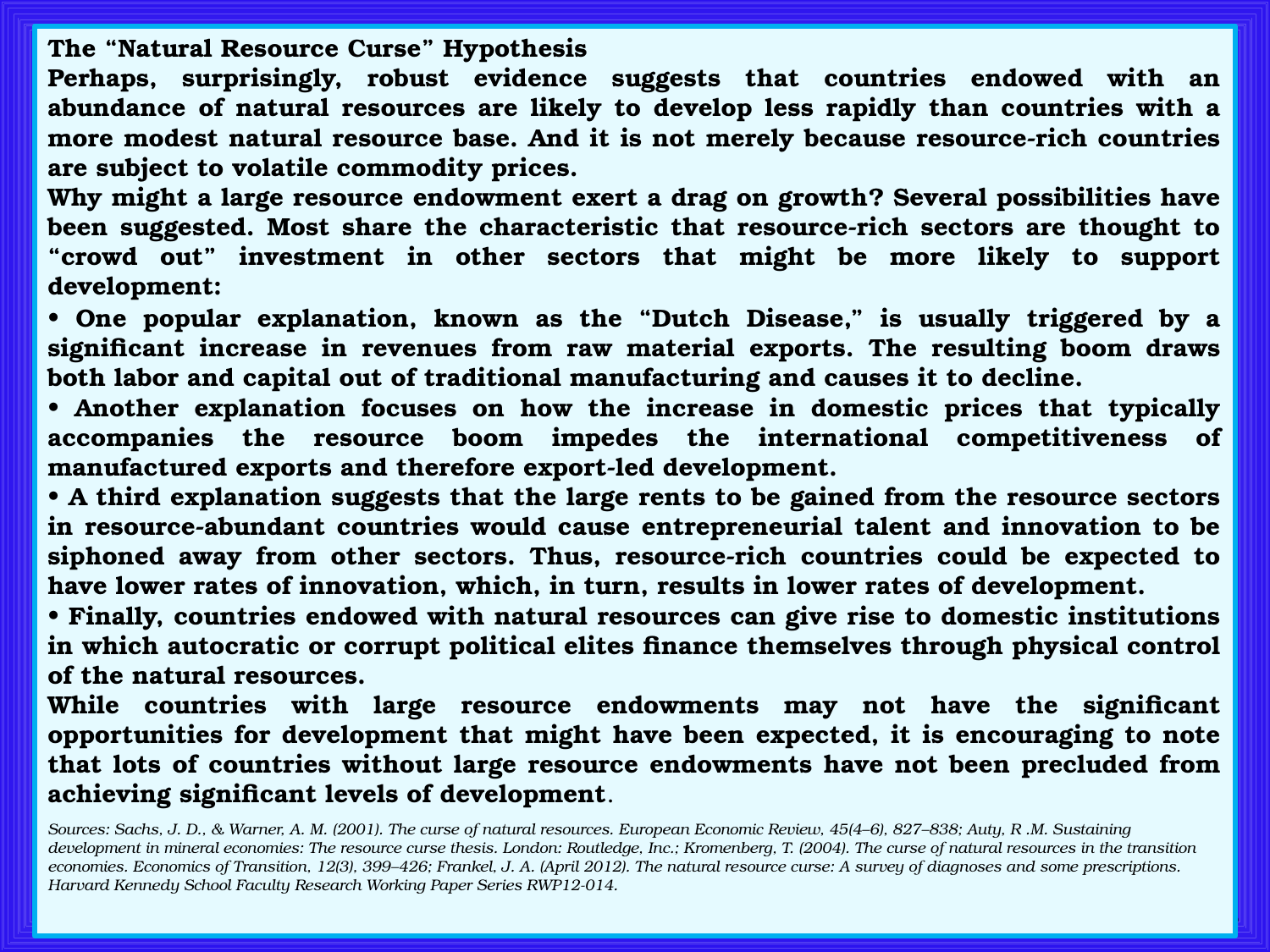

The “Natural Resource Curse” Hypothesis
Perhaps, surprisingly, robust evidence suggests that countries endowed with an abundance of natural resources are likely to develop less rapidly than countries with a more modest natural resource base. And it is not merely because resource-rich countries are subject to volatile commodity prices.
Why might a large resource endowment exert a drag on growth? Several possibilities have been suggested. Most share the characteristic that resource-rich sectors are thought to “crowd out” investment in other sectors that might be more likely to support development:
• One popular explanation, known as the “Dutch Disease,” is usually triggered by a significant increase in revenues from raw material exports. The resulting boom draws both labor and capital out of traditional manufacturing and causes it to decline.
• Another explanation focuses on how the increase in domestic prices that typically accompanies the resource boom impedes the international competitiveness of manufactured exports and therefore export-led development.
• A third explanation suggests that the large rents to be gained from the resource sectors in resource-abundant countries would cause entrepreneurial talent and innovation to be siphoned away from other sectors. Thus, resource-rich countries could be expected to have lower rates of innovation, which, in turn, results in lower rates of development.
• Finally, countries endowed with natural resources can give rise to domestic institutions in which autocratic or corrupt political elites finance themselves through physical control of the natural resources.
While countries with large resource endowments may not have the significant opportunities for development that might have been expected, it is encouraging to note that lots of countries without large resource endowments have not been precluded from achieving significant levels of development.

Sources: Sachs, J. D., & Warner, A. M. (2001). The curse of natural resources. European Economic Review, 45(4–6), 827–838; Auty, R .M. Sustaining development in mineral economies: The resource curse thesis. London: Routledge, Inc.; Kromenberg, T. (2004). The curse of natural resources in the transition economies. Economics of Transition, 12(3), 399–426; Frankel, J. A. (April 2012). The natural resource curse: A survey of diagnoses and some prescriptions. Harvard Kennedy School Faculty Research Working Paper Series RWP12-014.